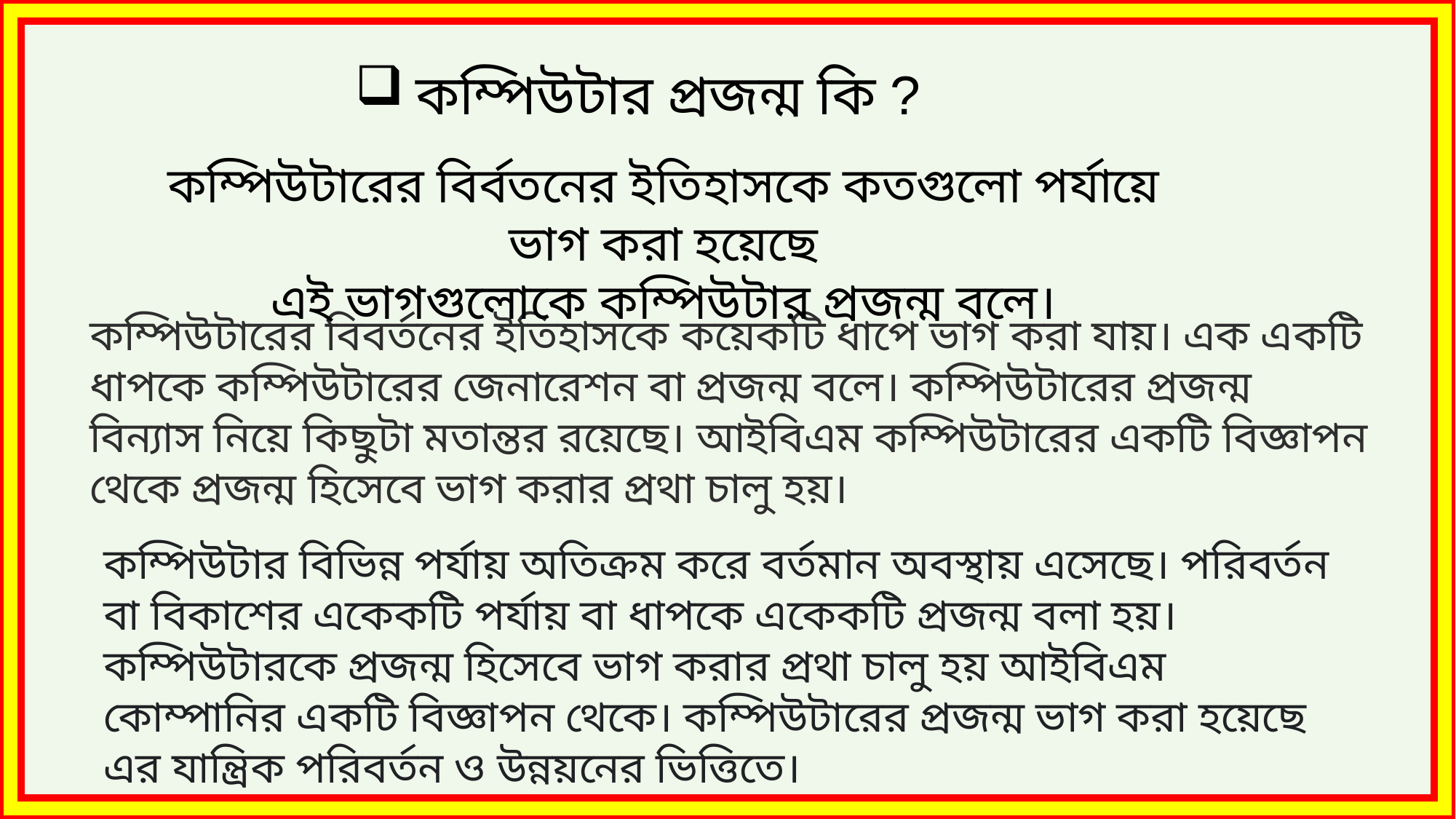

কম্পিউটার প্রজন্ম কি ?
কম্পিউটারের বির্বতনের ইতিহাসকে কতগুলো পর্যায়ে ভাগ করা হয়েছে
এই ভাগগুলোকে কম্পিউটার প্রজন্ম বলে।
কম্পিউটারের বিবর্তনের ইতিহাসকে কয়েকটি ধাপে ভাগ করা যায়। এক একটি ধাপকে কম্পিউটারের জেনারেশন বা প্রজন্ম বলে। কম্পিউটারের প্রজন্ম বিন্যাস নিয়ে কিছুটা মতান্তর রয়েছে। আইবিএম কম্পিউটারের একটি বিজ্ঞাপন থেকে প্রজন্ম হিসেবে ভাগ করার প্রথা চালু হয়।
কম্পিউটার বিভিন্ন পর্যায় অতিক্রম করে বর্তমান অবস্থায় এসেছে। পরিবর্তন বা বিকাশের একেকটি পর্যায় বা ধাপকে একেকটি প্রজন্ম বলা হয়। কম্পিউটারকে প্রজন্ম হিসেবে ভাগ করার প্রথা চালু হয় আইবিএম কোম্পানির একটি বিজ্ঞাপন থেকে। কম্পিউটারের প্রজন্ম ভাগ করা হয়েছে এর যান্ত্রিক পরিবর্তন ও উন্নয়নের ভিত্তিতে।